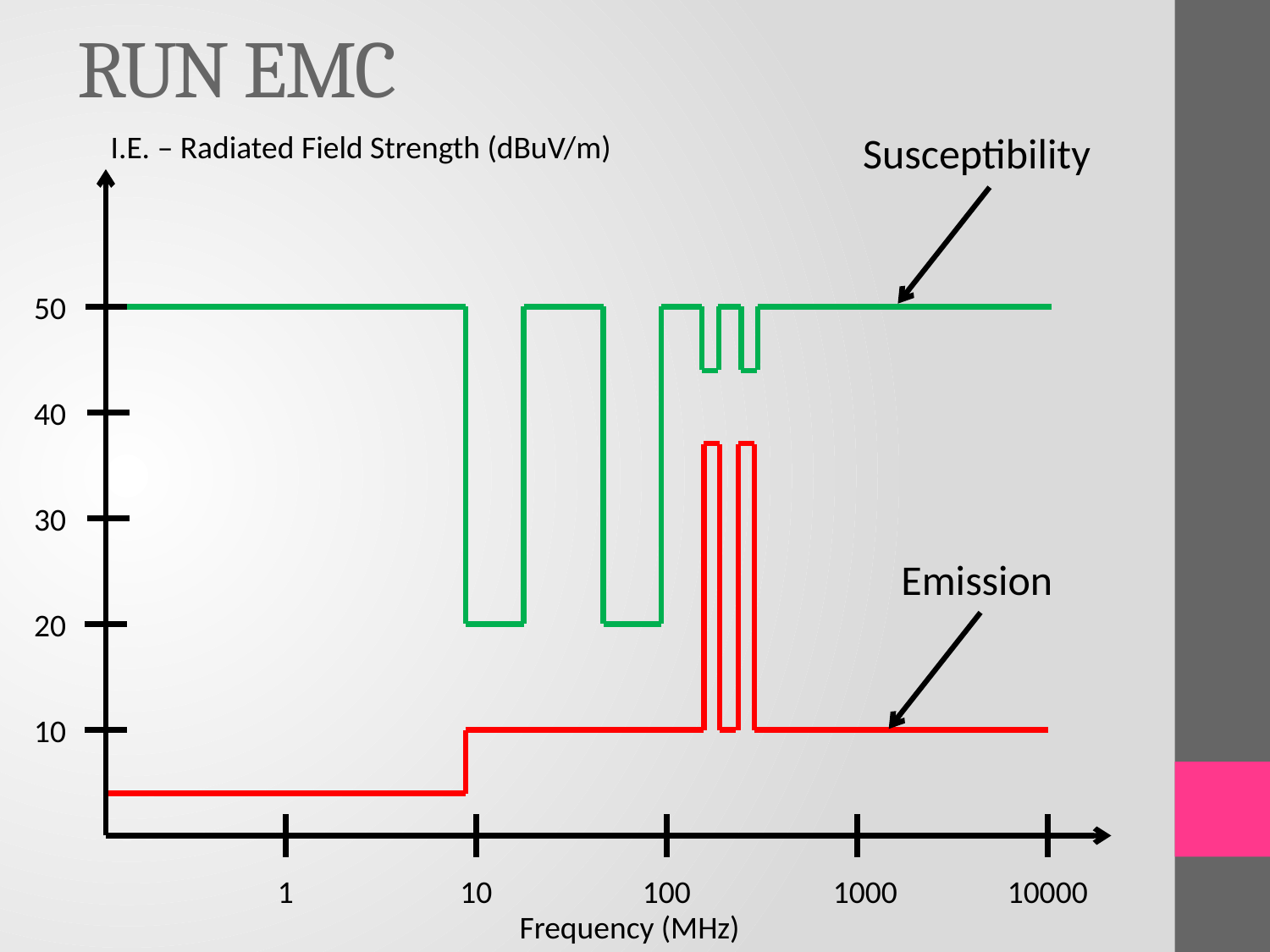

# RUN EMC
I.E. – Radiated Field Strength (dBuV/m)
Susceptibility
50
40
30
Emission
20
10
1
10
100
1000
10000
Frequency (MHz)